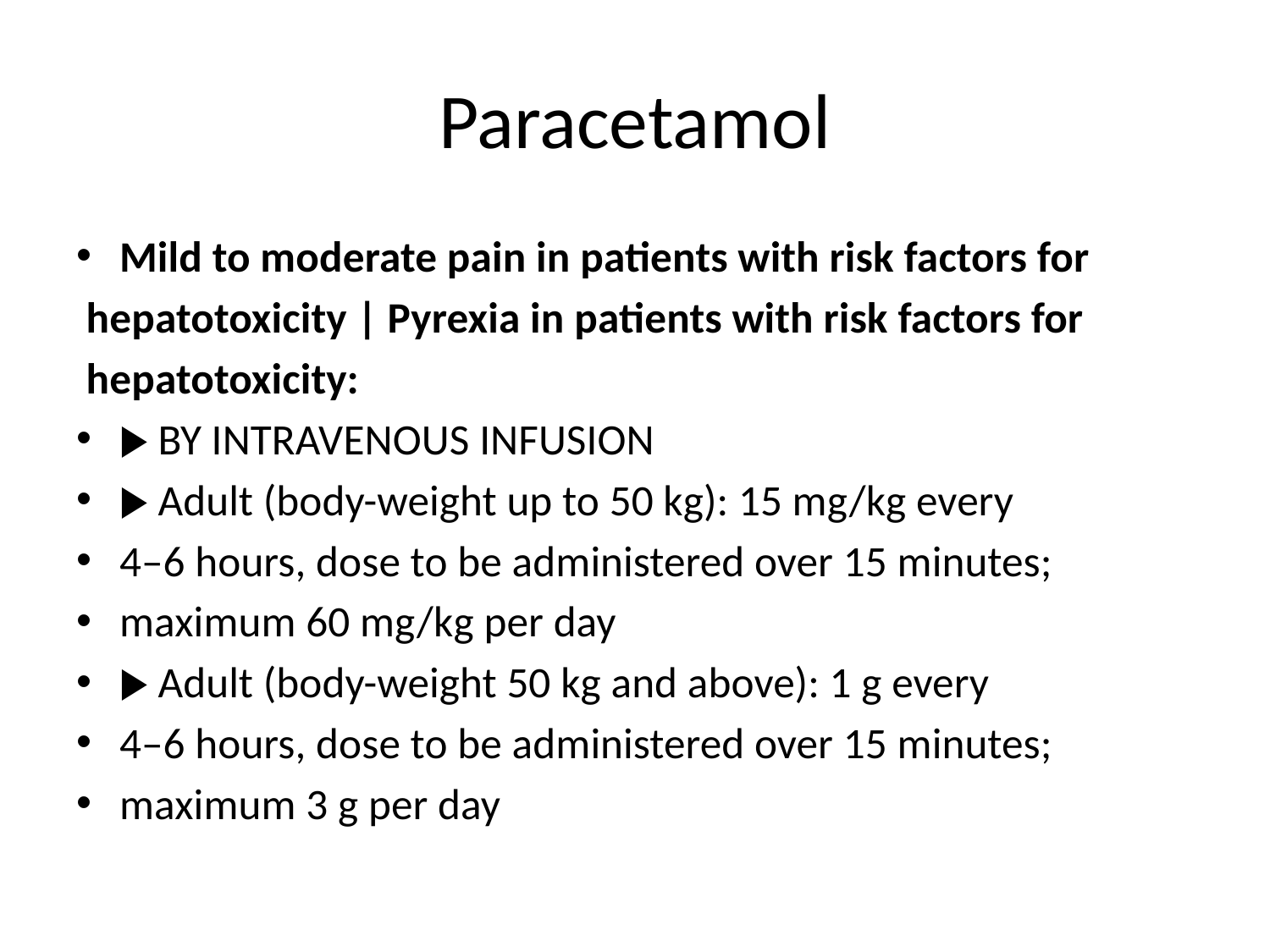

# Paracetamol
Mild to moderate pain in patients with risk factors for
 hepatotoxicity | Pyrexia in patients with risk factors for
 hepatotoxicity:
▶ BY INTRAVENOUS INFUSION
▶ Adult (body-weight up to 50 kg): 15 mg/kg every
4–6 hours, dose to be administered over 15 minutes;
maximum 60 mg/kg per day
▶ Adult (body-weight 50 kg and above): 1 g every
4–6 hours, dose to be administered over 15 minutes;
maximum 3 g per day